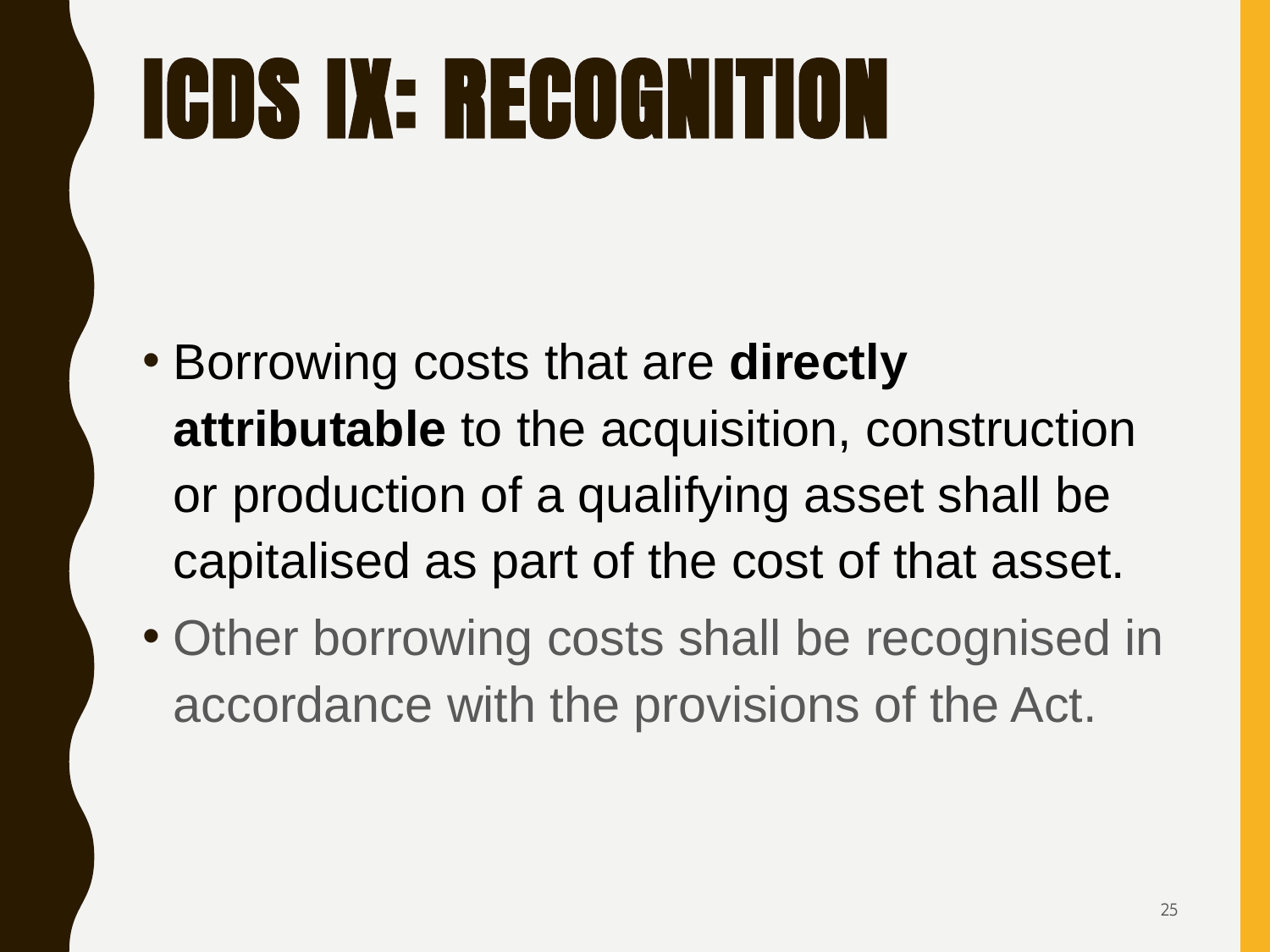

# ICDS IX: RECOGNITION
Borrowing costs that are directly attributable to the acquisition, construction or production of a qualifying asset shall be capitalised as part of the cost of that asset.
Other borrowing costs shall be recognised in accordance with the provisions of the Act.
25